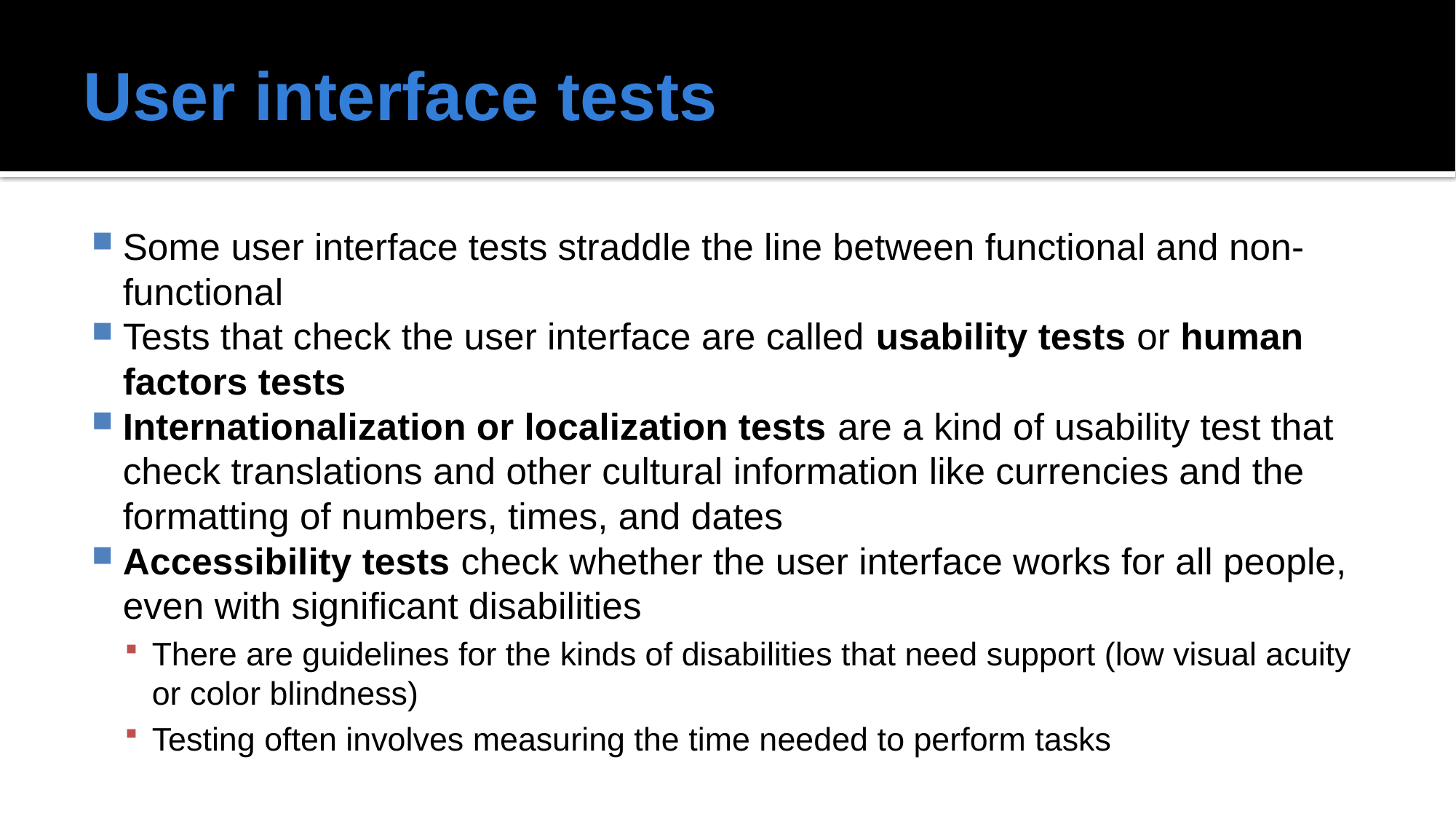

# User interface tests
Some user interface tests straddle the line between functional and non-functional
Tests that check the user interface are called usability tests or human factors tests
Internationalization or localization tests are a kind of usability test that check translations and other cultural information like currencies and the formatting of numbers, times, and dates
Accessibility tests check whether the user interface works for all people, even with significant disabilities
There are guidelines for the kinds of disabilities that need support (low visual acuity or color blindness)
Testing often involves measuring the time needed to perform tasks